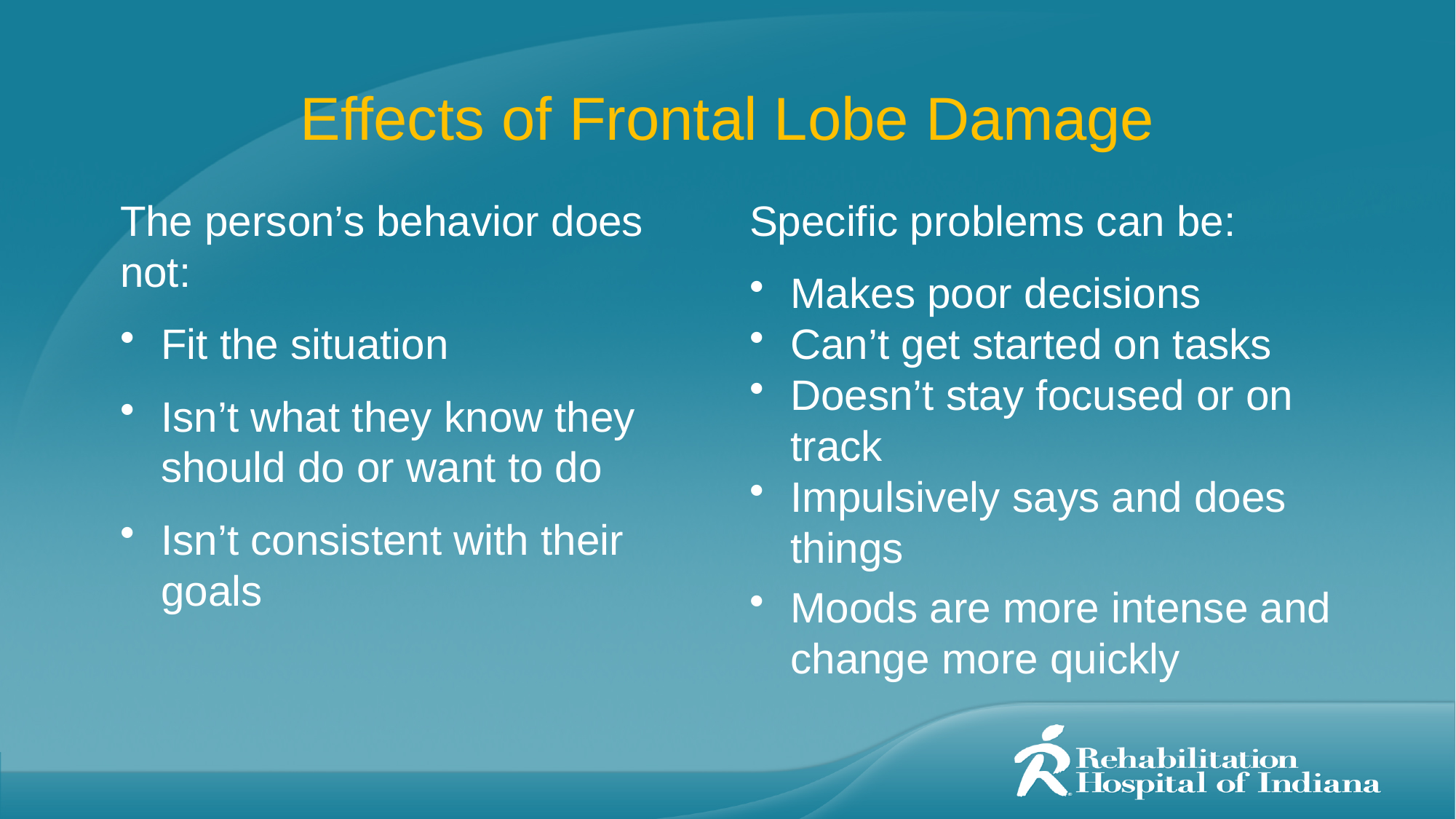

# Effects of Frontal Lobe Damage
The person’s behavior does not:
Fit the situation
Isn’t what they know they should do or want to do
Isn’t consistent with their goals
Specific problems can be:
Makes poor decisions
Can’t get started on tasks
Doesn’t stay focused or on track
Impulsively says and does things
Moods are more intense and change more quickly